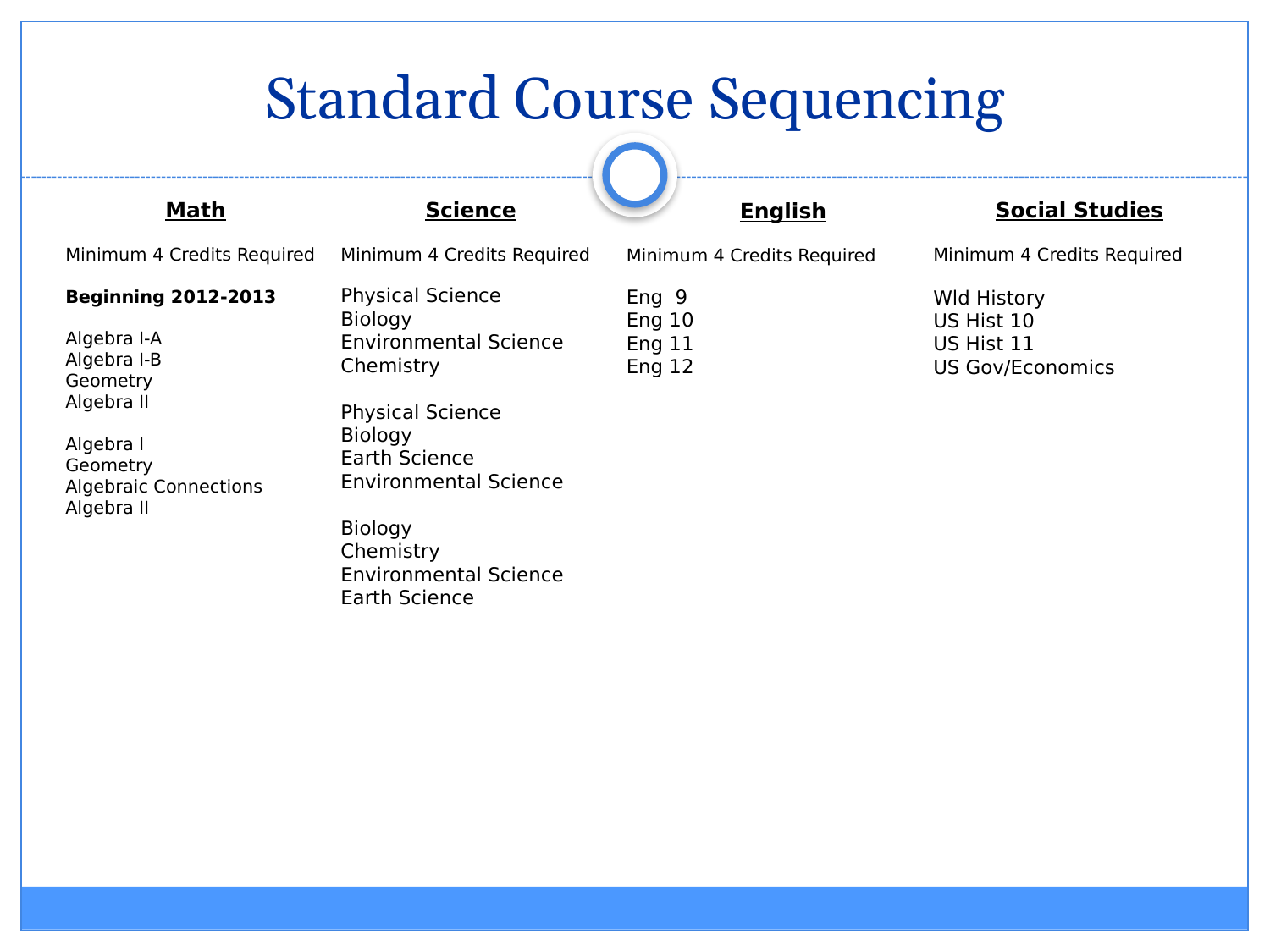

# Standard Course Sequencing
Math

Minimum 4 Credits Required

Beginning 2012-2013

Algebra I-A
Algebra I-B
Geometry
Algebra II

Algebra I
Geometry
Algebraic Connections
Algebra II

Science

Minimum 4 Credits Required

Physical Science
Biology
Environmental Science
Chemistry

Physical Science
Biology
Earth Science
Environmental Science

Biology
Chemistry
Environmental Science
Earth Science

Social Studies

Minimum 4 Credits Required

Wld History
US Hist 10
US Hist 11
US Gov/Economics

English

Minimum 4 Credits Required

Eng  9
Eng 10
Eng 11
Eng 12